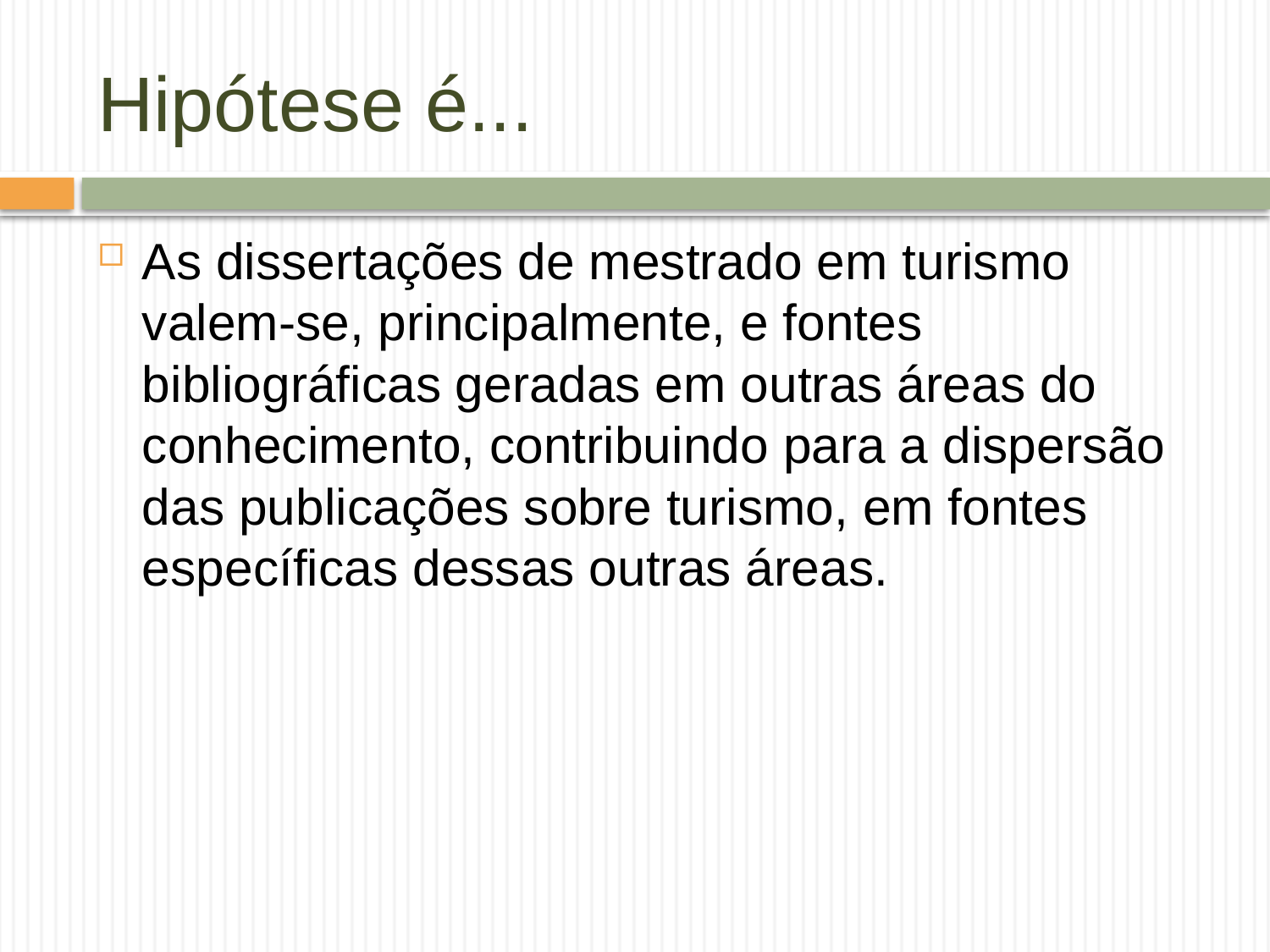

# Hipótese é...
As dissertações de mestrado em turismo valem-se, principalmente, e fontes bibliográficas geradas em outras áreas do conhecimento, contribuindo para a dispersão das publicações sobre turismo, em fontes específicas dessas outras áreas.